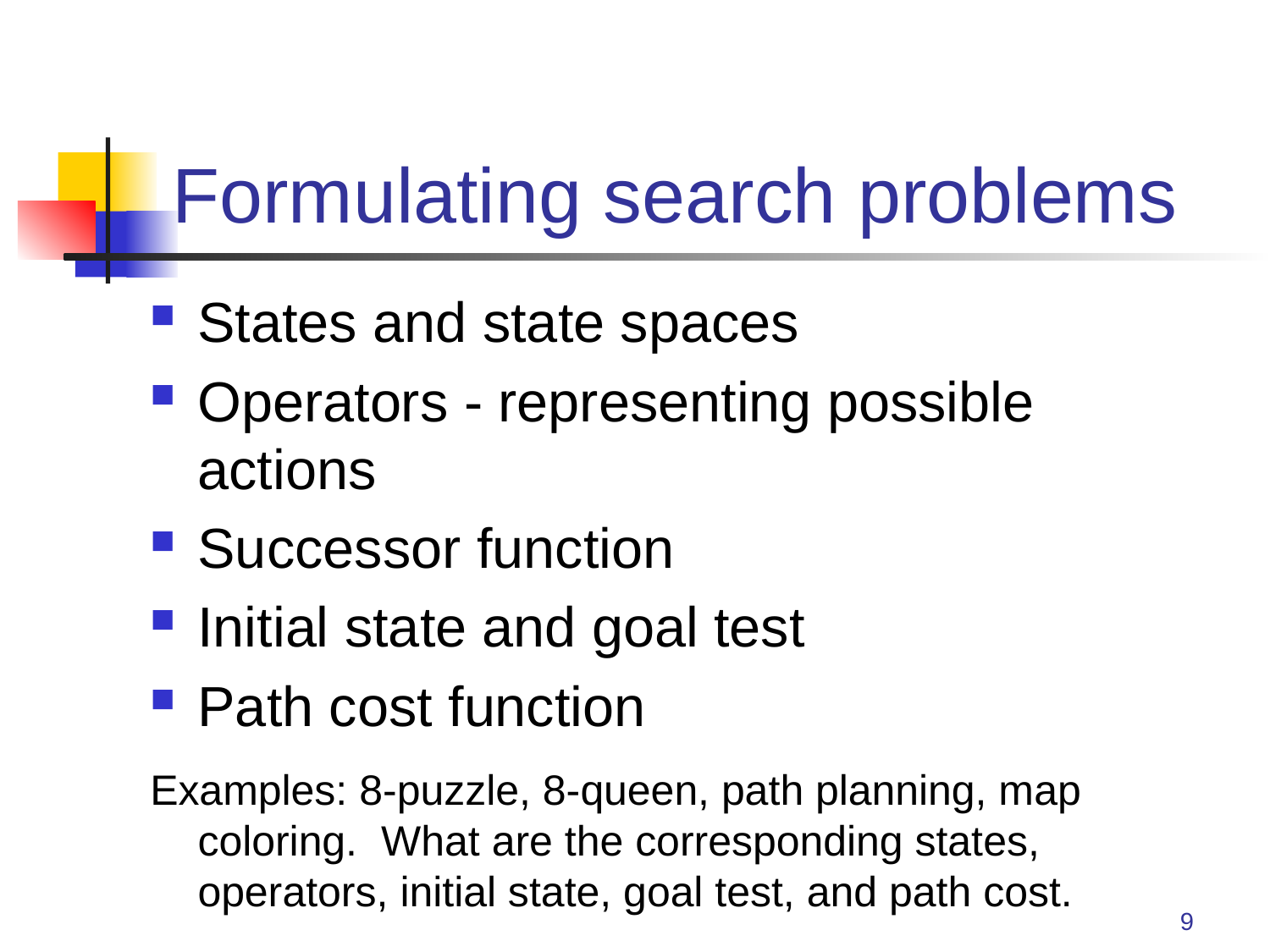

# Formulating search problems
States and state spaces
Operators - representing possible actions
Successor function
Initial state and goal test
Path cost function

Examples: 8-puzzle, 8-queen, path planning, map coloring.  What are the corresponding states, operators, initial state, goal test, and path cost.
9